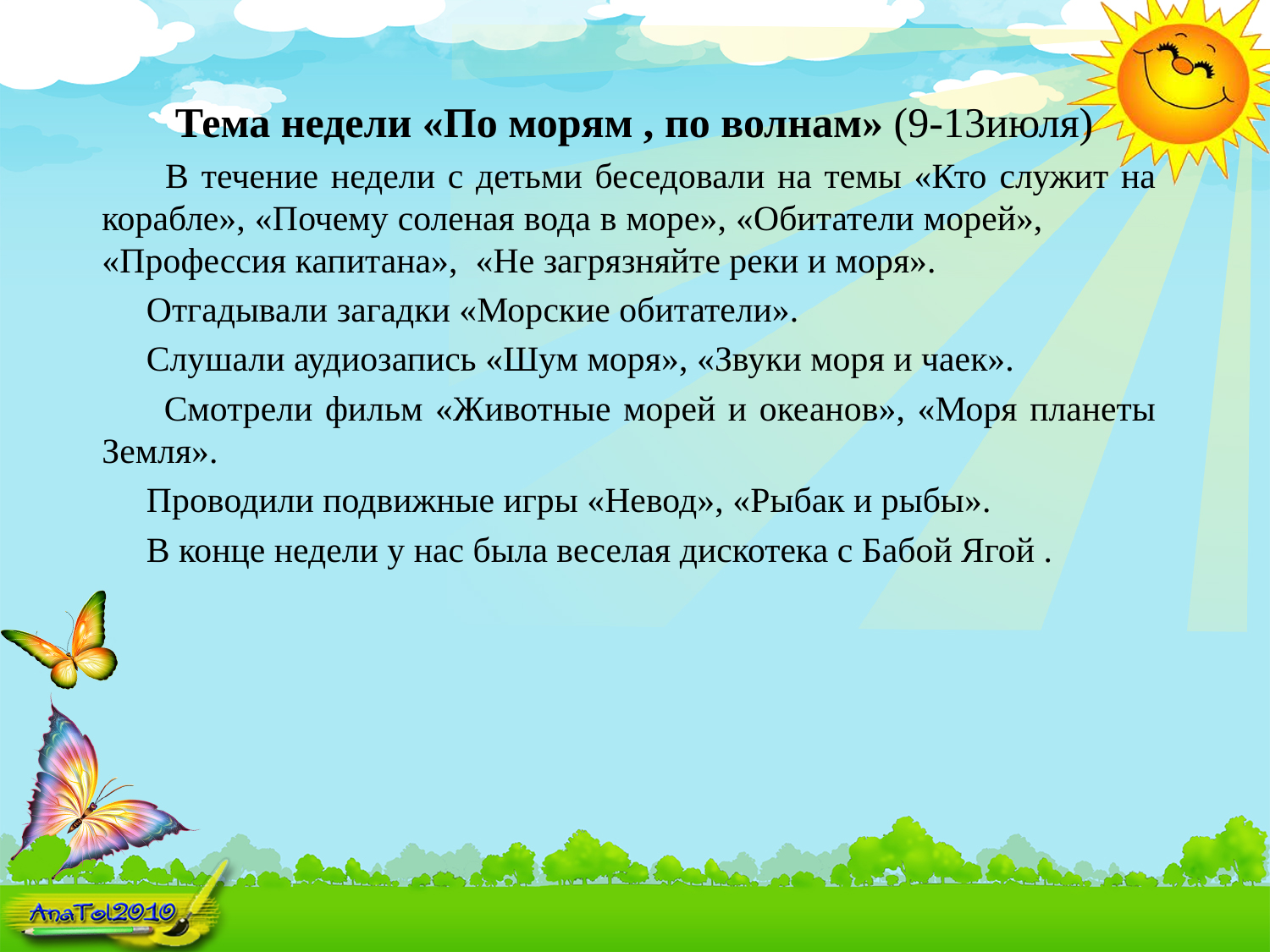

Тема недели «По морям , по волнам» (9-13июля)
     В течение недели с детьми беседовали на темы «Кто служит на корабле», «Почему соленая вода в море», «Обитатели морей»,             «Профессия капитана»,  «Не загрязняйте реки и моря».
     Отгадывали загадки «Морские обитатели».
     Слушали аудиозапись «Шум моря», «Звуки моря и чаек».
     Смотрели фильм «Животные морей и океанов», «Моря планеты Земля».
     Проводили подвижные игры «Невод», «Рыбак и рыбы».
     В конце недели у нас была веселая дискотека с Бабой Ягой .

#